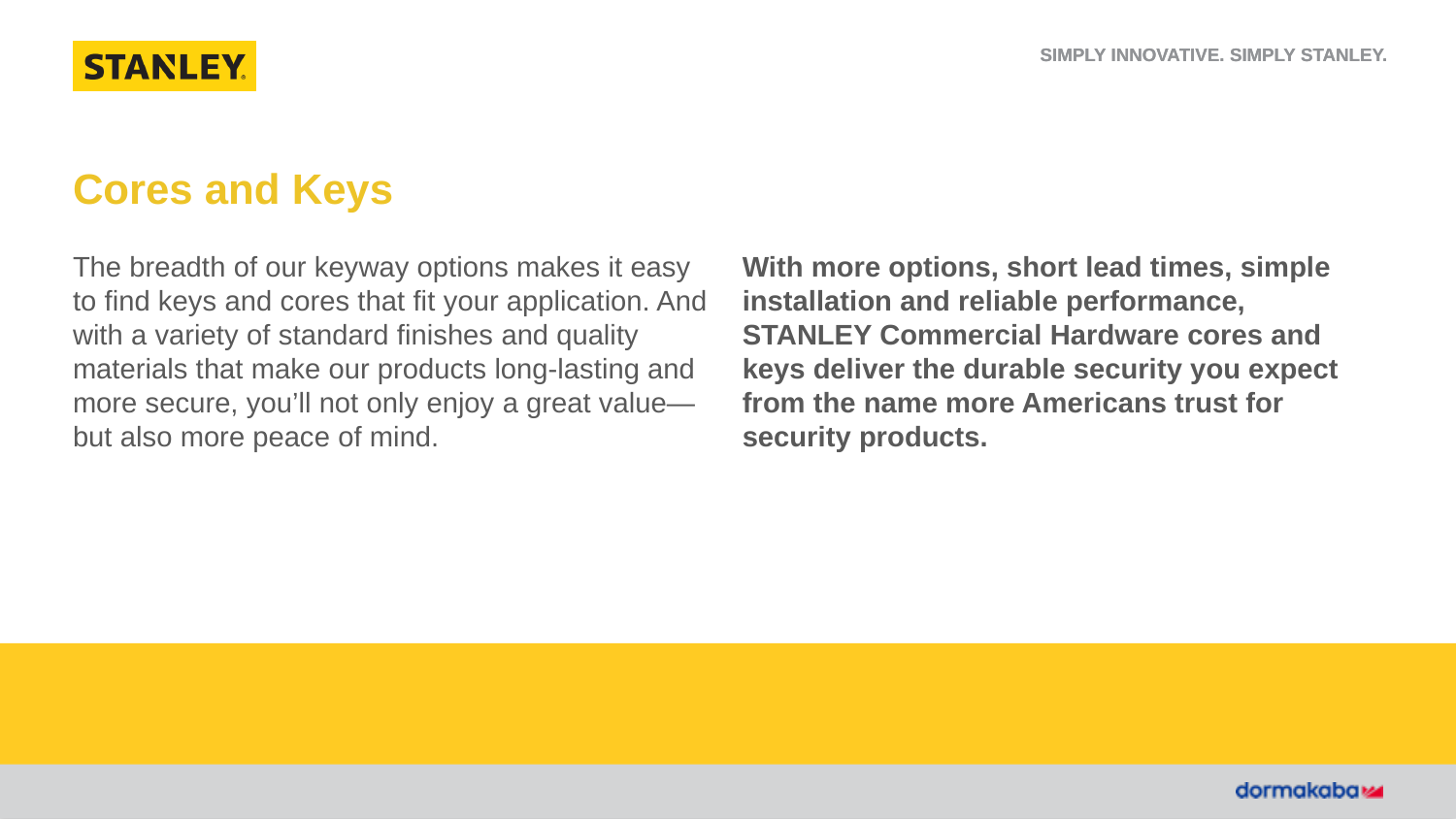

# Cores and Keys
The breadth of our keyway options makes it easy to find keys and cores that fit your application. And with a variety of standard finishes and quality materials that make our products long-lasting and more secure, you’ll not only enjoy a great value—but also more peace of mind.

With more options, short lead times, simple installation and reliable performance, STANLEY Commercial Hardware cores and keys deliver the durable security you expect from the name more Americans trust for security products.